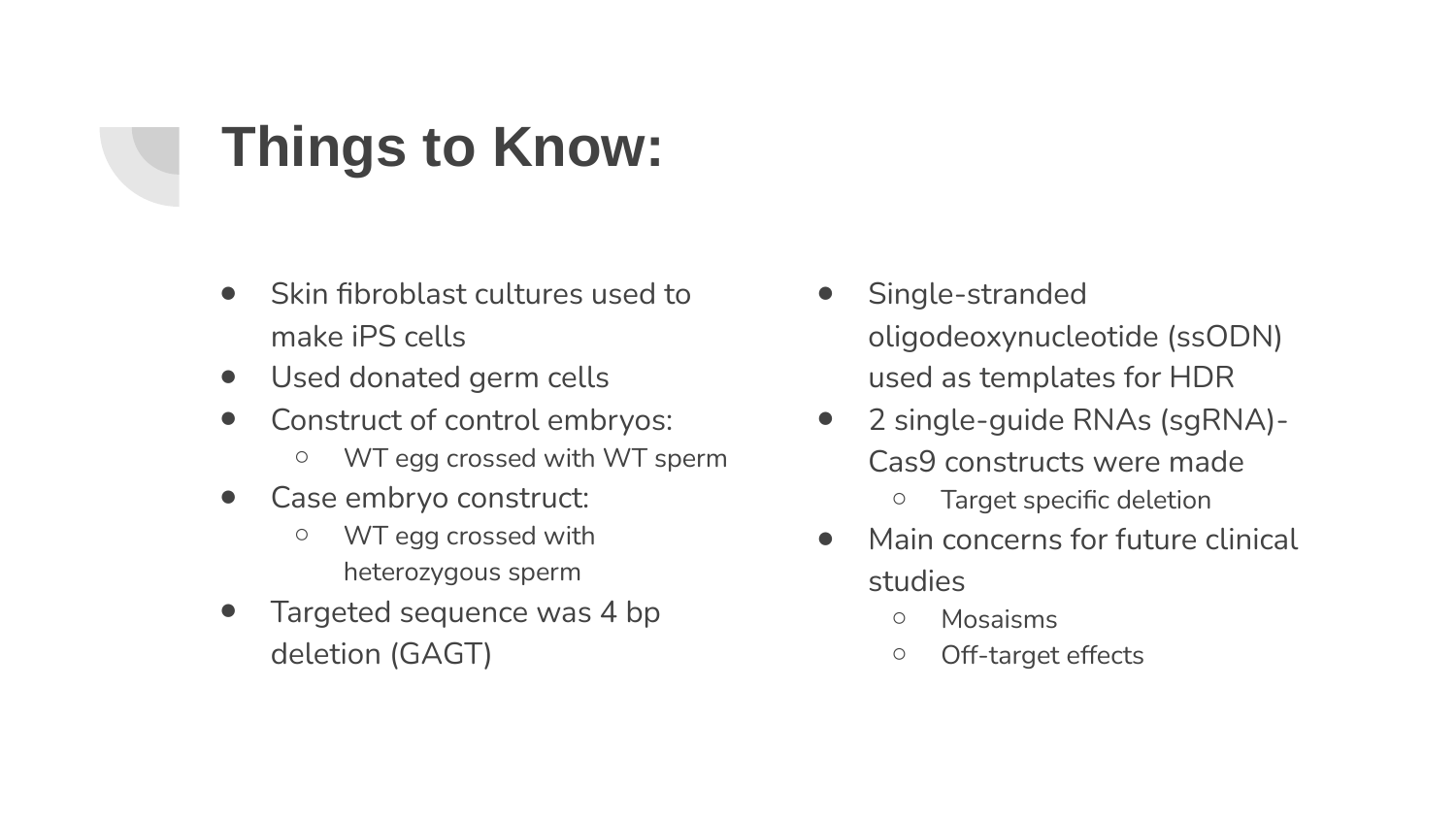

# Things to Know:
Skin fibroblast cultures used to make iPS cells
Used donated germ cells
Construct of control embryos:
WT egg crossed with WT sperm
Case embryo construct:
WT egg crossed with heterozygous sperm
Targeted sequence was 4 bp deletion (GAGT)
Single-stranded oligodeoxynucleotide (ssODN) used as templates for HDR
2 single-guide RNAs (sgRNA)- Cas9 constructs were made
Target specific deletion
Main concerns for future clinical studies
Mosaisms
Off-target effects